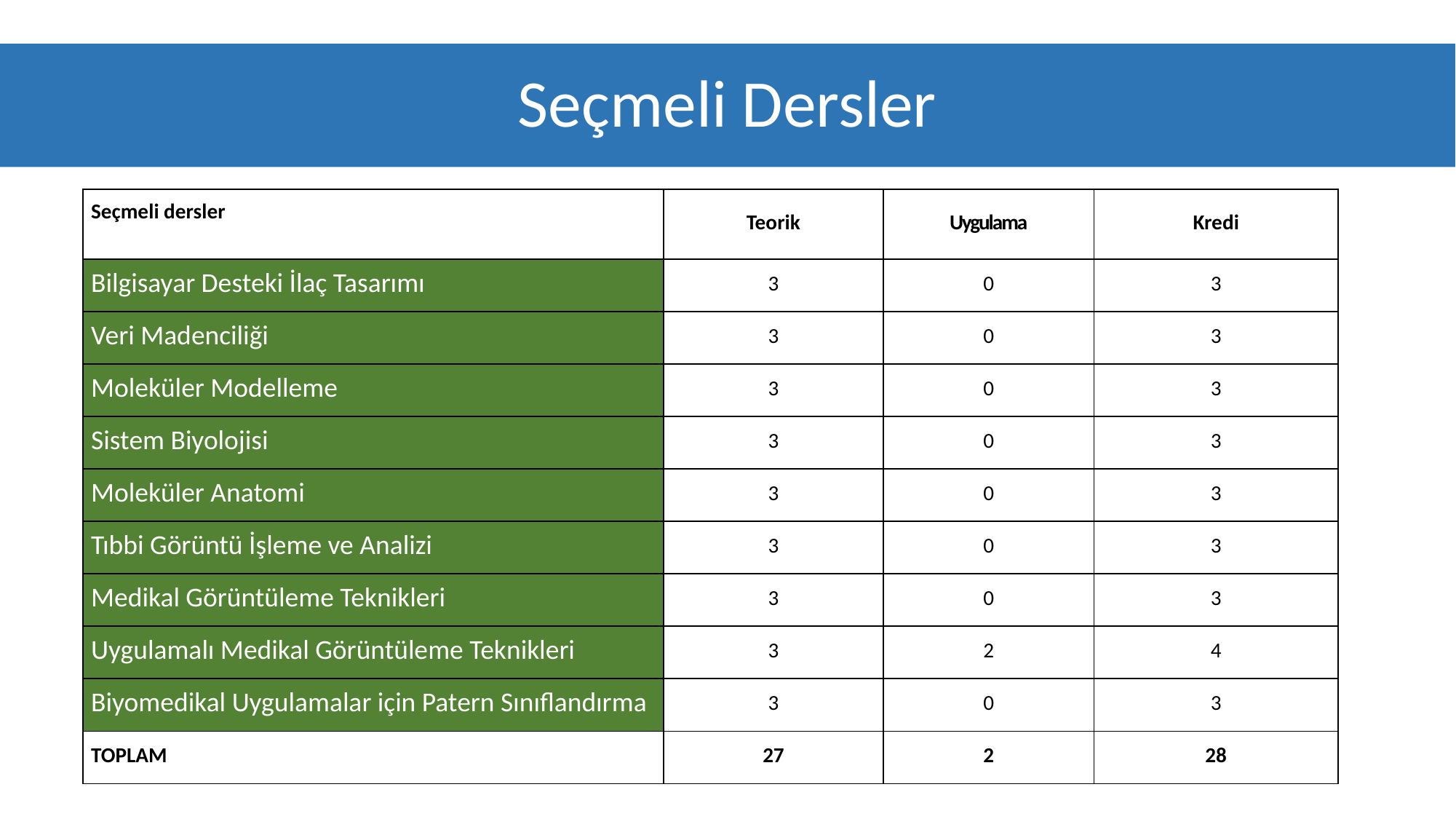

# Seçmeli Dersler
| Seçmeli dersler | Teorik | Uygulama | Kredi |
| --- | --- | --- | --- |
| Bilgisayar Desteki İlaç Tasarımı | 3 | 0 | 3 |
| Veri Madenciliği | 3 | 0 | 3 |
| Moleküler Modelleme | 3 | 0 | 3 |
| Sistem Biyolojisi | 3 | 0 | 3 |
| Moleküler Anatomi | 3 | 0 | 3 |
| Tıbbi Görüntü İşleme ve Analizi | 3 | 0 | 3 |
| Medikal Görüntüleme Teknikleri | 3 | 0 | 3 |
| Uygulamalı Medikal Görüntüleme Teknikleri | 3 | 2 | 4 |
| Biyomedikal Uygulamalar için Patern Sınıflandırma | 3 | 0 | 3 |
| TOPLAM | 27 | 2 | 28 |